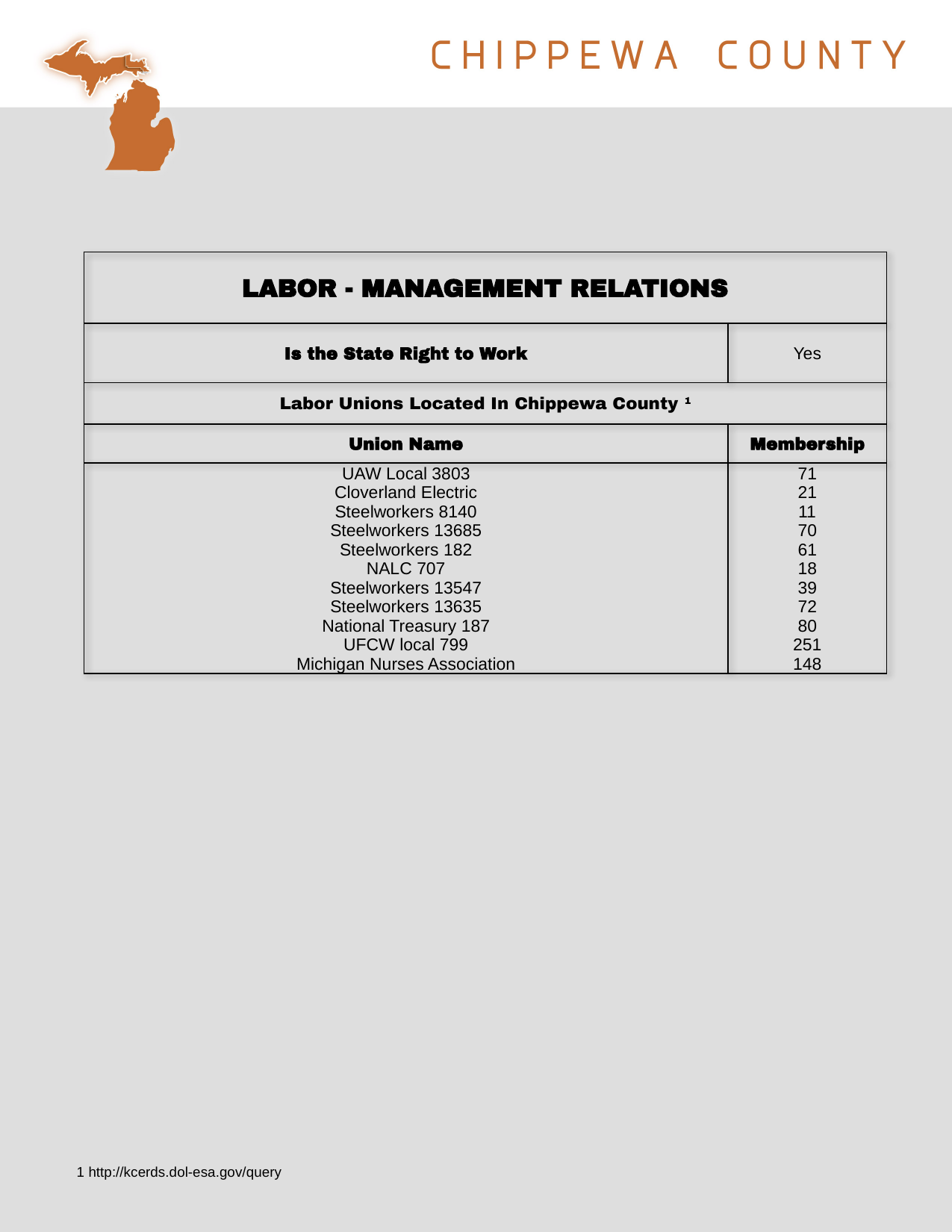

| LABOR - MANAGEMENT RELATIONS |  |
| --- | --- |
| Is the State Right to Work | Yes |
| Labor Unions Located In Chippewa County 1 |  |
| Union Name | Membership |
| UAW Local 3803 Cloverland Electric Steelworkers 8140 Steelworkers 13685 Steelworkers 182 NALC 707 Steelworkers 13547 Steelworkers 13635 National Treasury 187 UFCW local 799 Michigan Nurses Association | 71 21 11 70 61 18 39 72 80 251 148 |
1 http://kcerds.dol-esa.gov/query